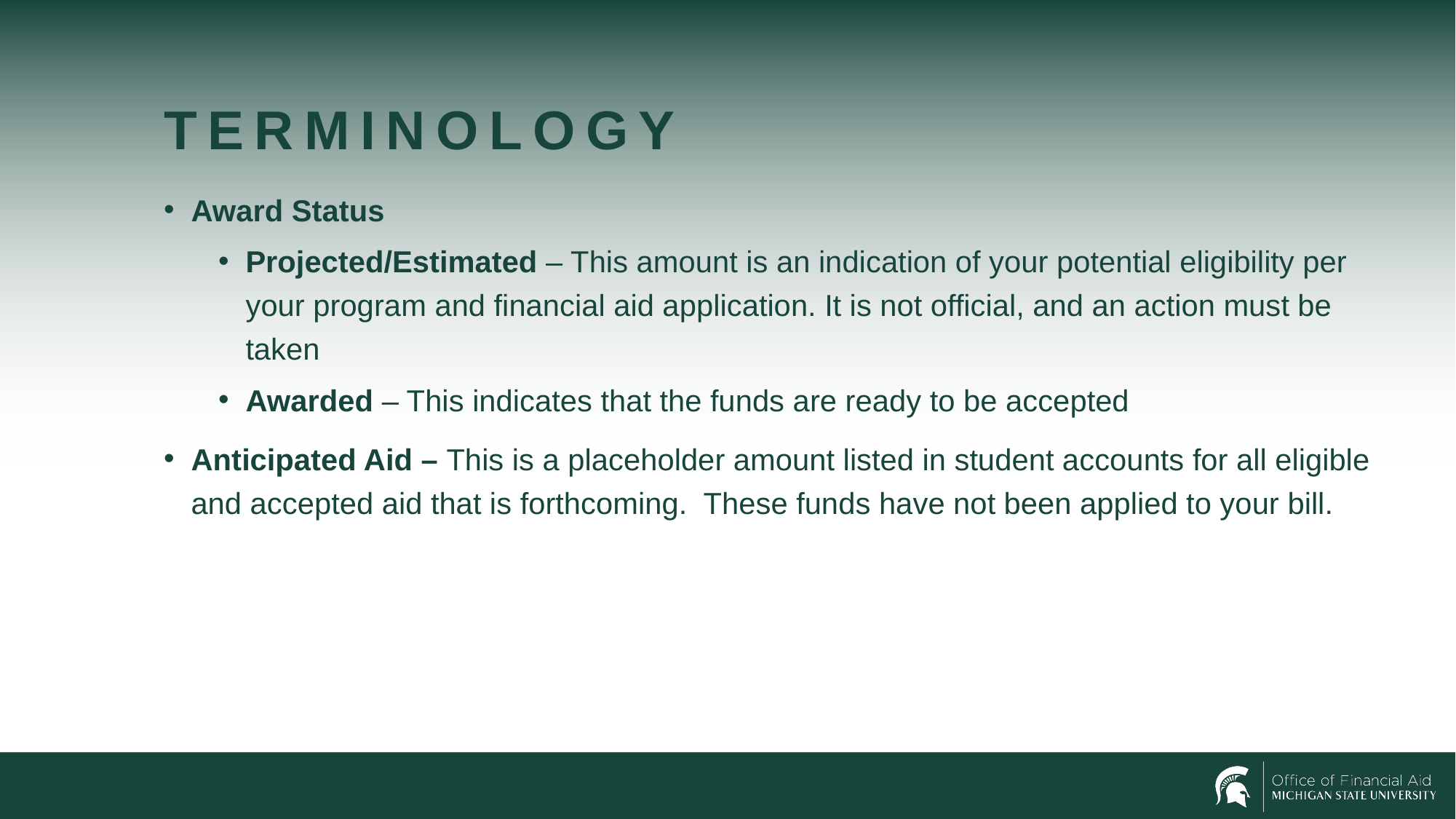

# Terminology
Award Status
Projected/Estimated – This amount is an indication of your potential eligibility per your program and financial aid application. It is not official, and an action must be taken
Awarded – This indicates that the funds are ready to be accepted
Anticipated Aid – This is a placeholder amount listed in student accounts for all eligible and accepted aid that is forthcoming.  These funds have not been applied to your bill.